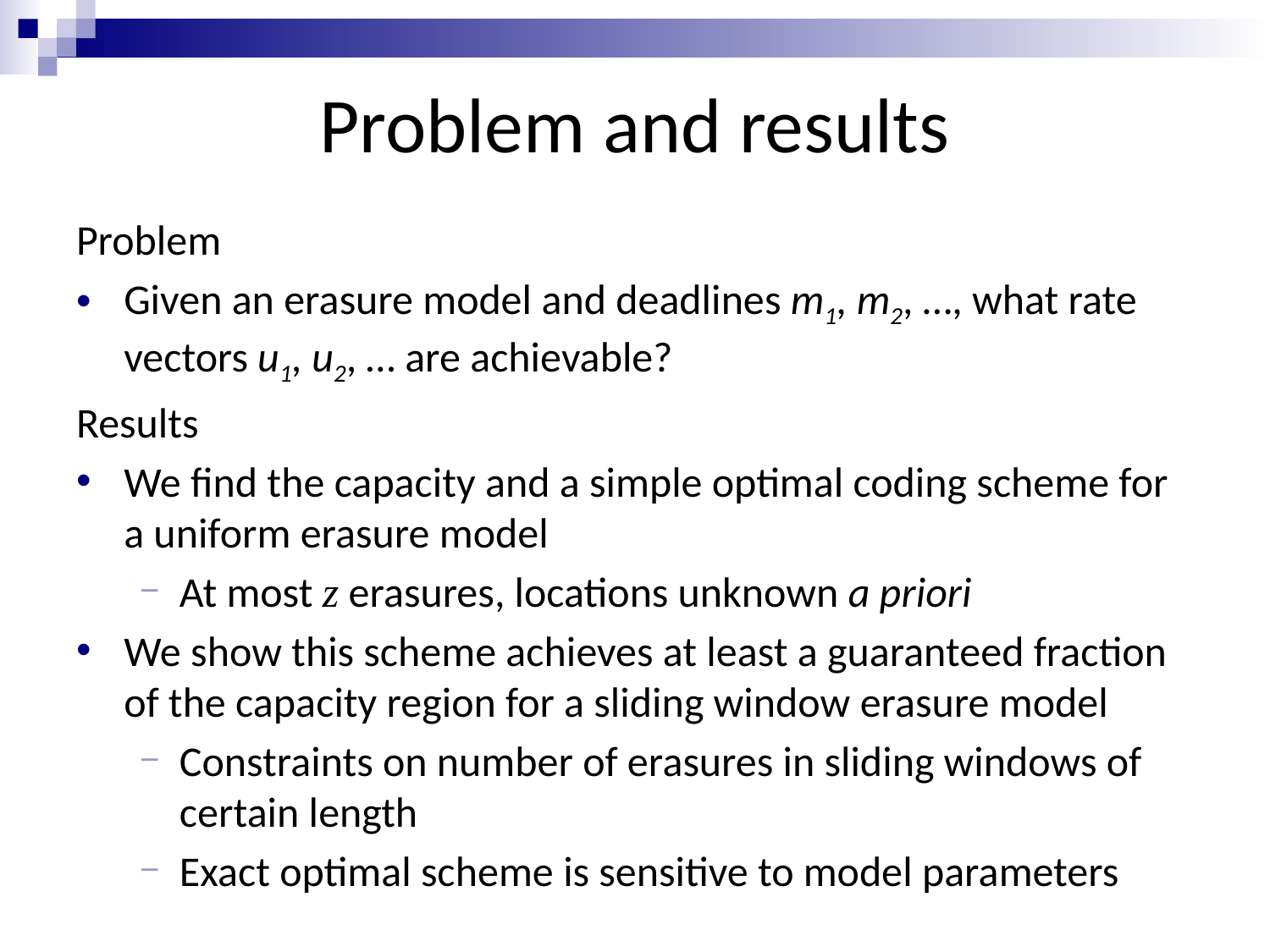

# Problem and results
Problem
Given an erasure model and deadlines m1, m2, …, what rate vectors u1, u2, … are achievable?
Results
We find the capacity and a simple optimal coding scheme for a uniform erasure model
At most z erasures, locations unknown a priori
We show this scheme achieves at least a guaranteed fraction of the capacity region for a sliding window erasure model
Constraints on number of erasures in sliding windows of certain length
Exact optimal scheme is sensitive to model parameters